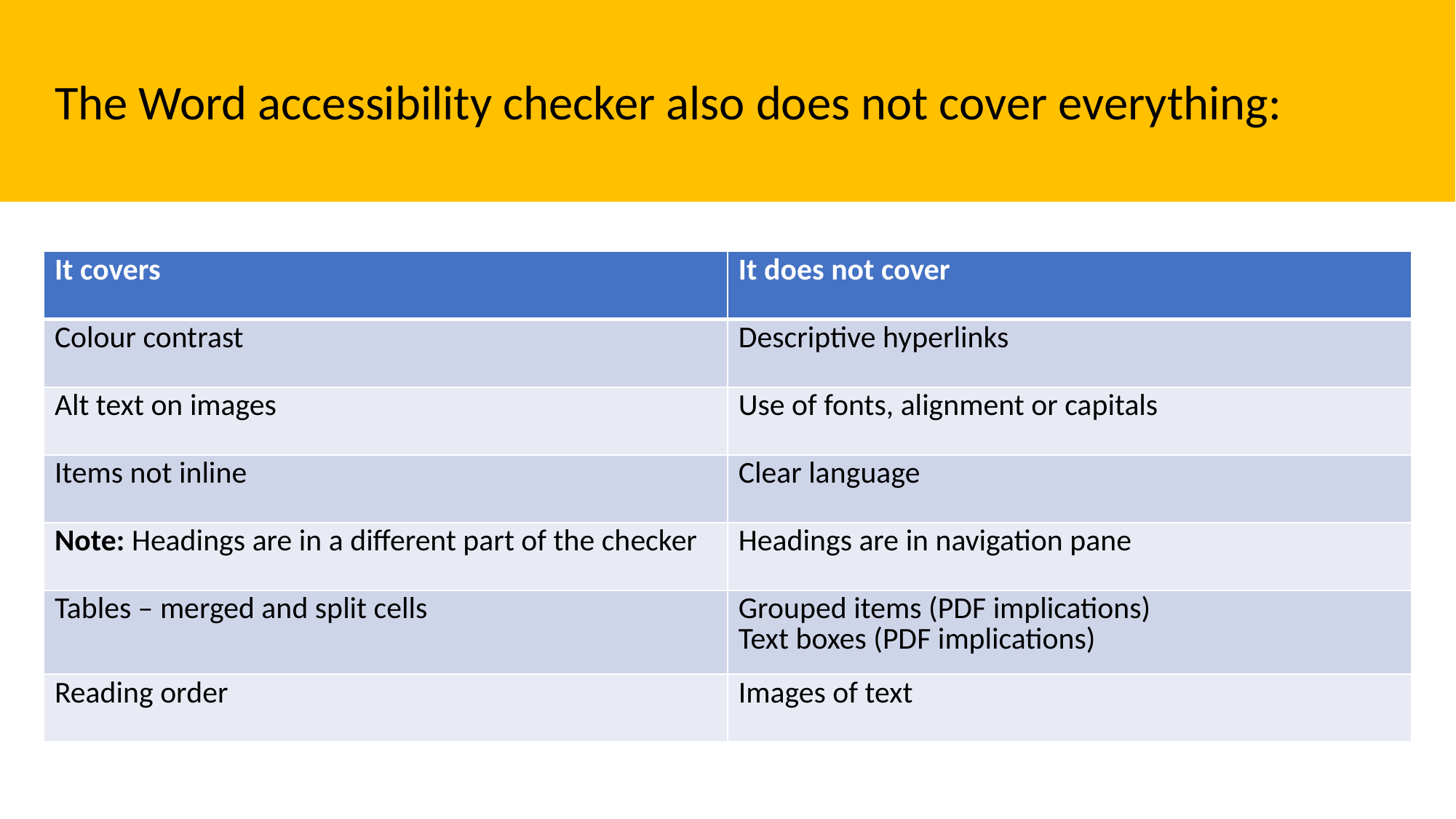

The Word accessibility checker also does not cover everything:
| It covers | It does not cover |
| --- | --- |
| Colour contrast | Descriptive hyperlinks |
| Alt text on images | Use of fonts, alignment or capitals |
| Items not inline | Clear language |
| Note: Headings are in a different part of the checker | Headings are in navigation pane |
| Tables – merged and split cells | Grouped items (PDF implications) Text boxes (PDF implications) |
| Reading order | Images of text |